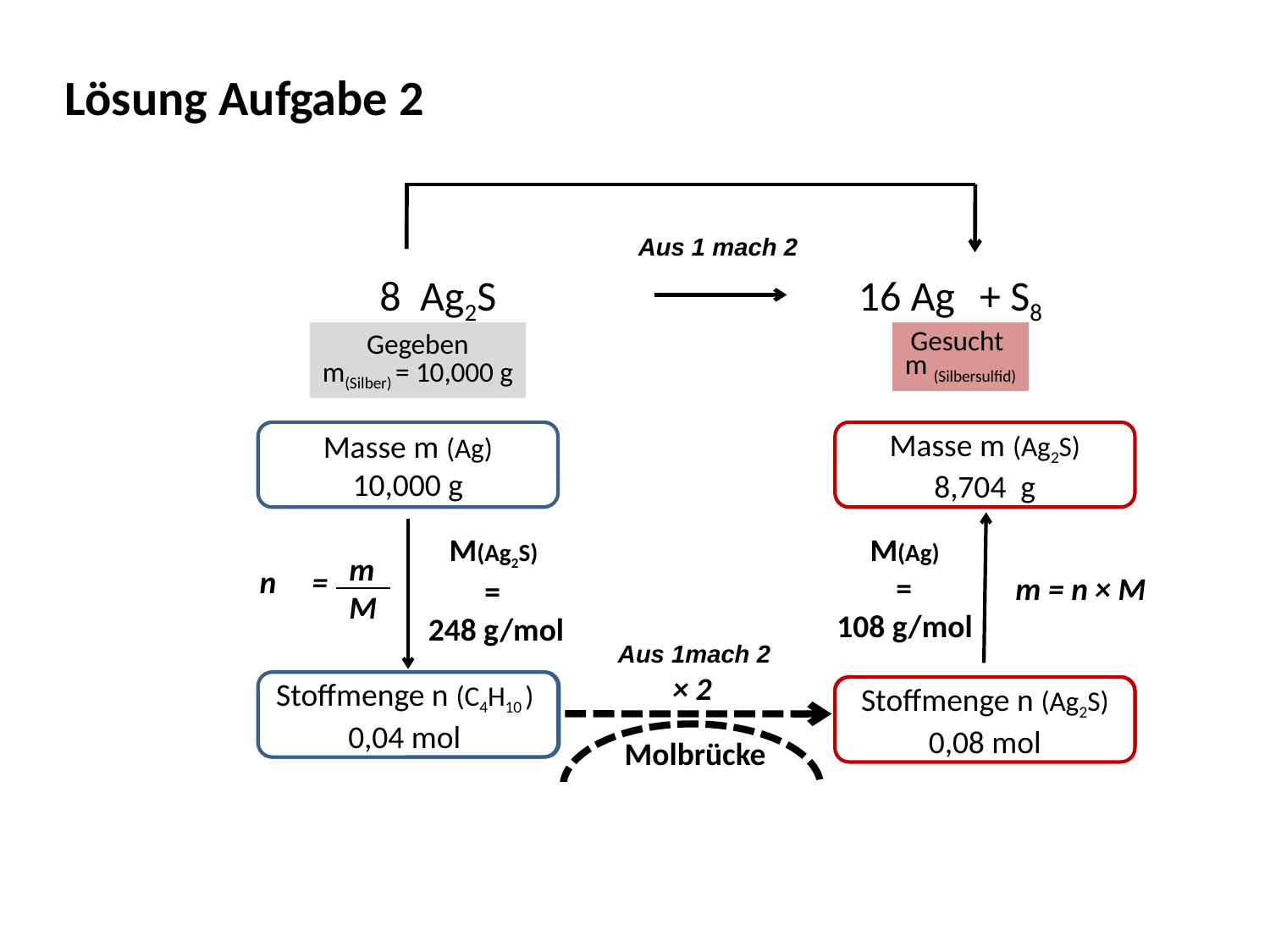

Lösung Aufgabe 2
Aus 1 mach 2
8  Ag2S                                      16 Ag   + S8
Gegeben
m(Silber) = 10,000 g
Gesucht
m (Silbersulfid)
Masse m (Ag)
10,000 g

Masse m (Ag2S)
8,704  g

M(Ag2S)
=
248 g/mol
M(Ag)
 =
108 g/mol
m
M
n     =
m = n × M
Aus 1mach 2
× 2
Stoffmenge n (C4H10 )
?

Stoffmenge n (C4H10 )
0,04 mol

Stoffmenge n (Ag2S)
?

Stoffmenge n (Ag2S)
0,08 mol

Molbrücke